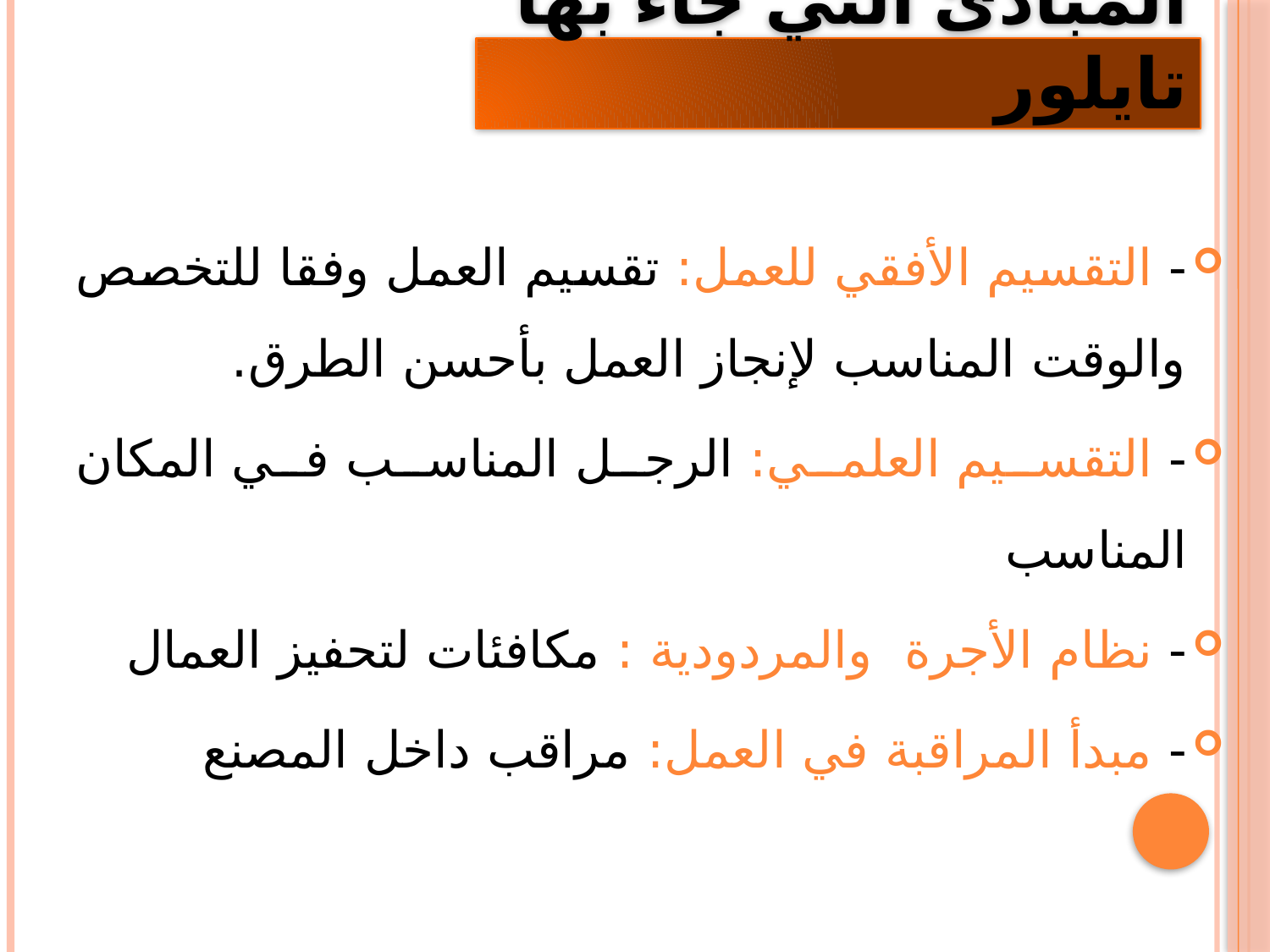

# المبادئ التي جاء بها تايلور
- التقسيم الأفقي للعمل: تقسيم العمل وفقا للتخصص والوقت المناسب لإنجاز العمل بأحسن الطرق.
- التقسيم العلمي: الرجل المناسب في المكان المناسب
- نظام الأجرة  والمردودية : مكافئات لتحفيز العمال
- مبدأ المراقبة في العمل: مراقب داخل المصنع